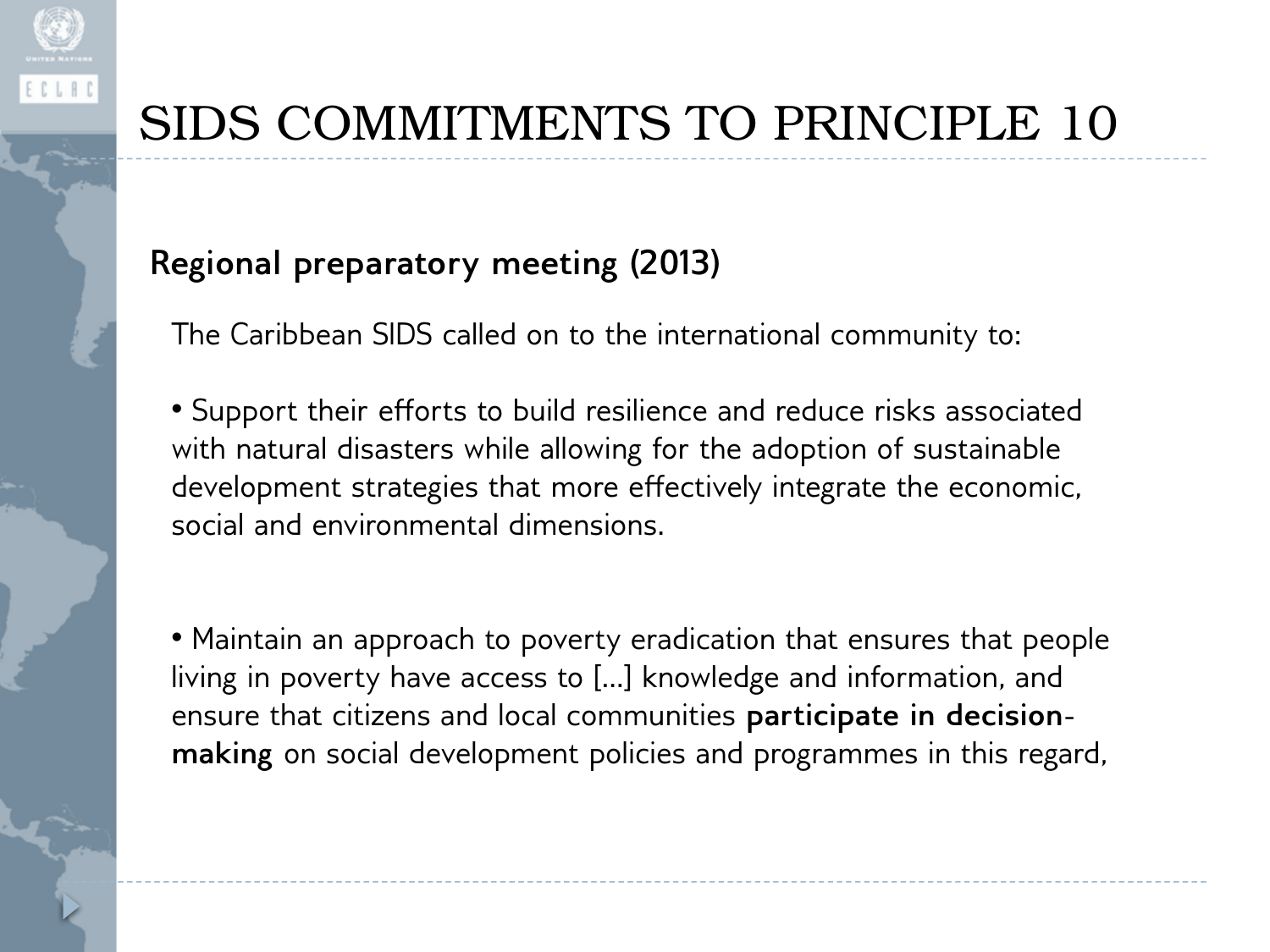

SIDS COMMITMENTS TO PRINCIPLE 10
Regional preparatory meeting (2013)
The Caribbean SIDS called on to the international community to:

 Support their efforts to build resilience and reduce risks associated with natural disasters while allowing for the adoption of sustainable development strategies that more effectively integrate the economic, social and environmental dimensions.

 Maintain an approach to poverty eradication that ensures that people living in poverty have access to […] knowledge and information, and ensure that citizens and local communities participate in decision-making on social development policies and programmes in this regard,